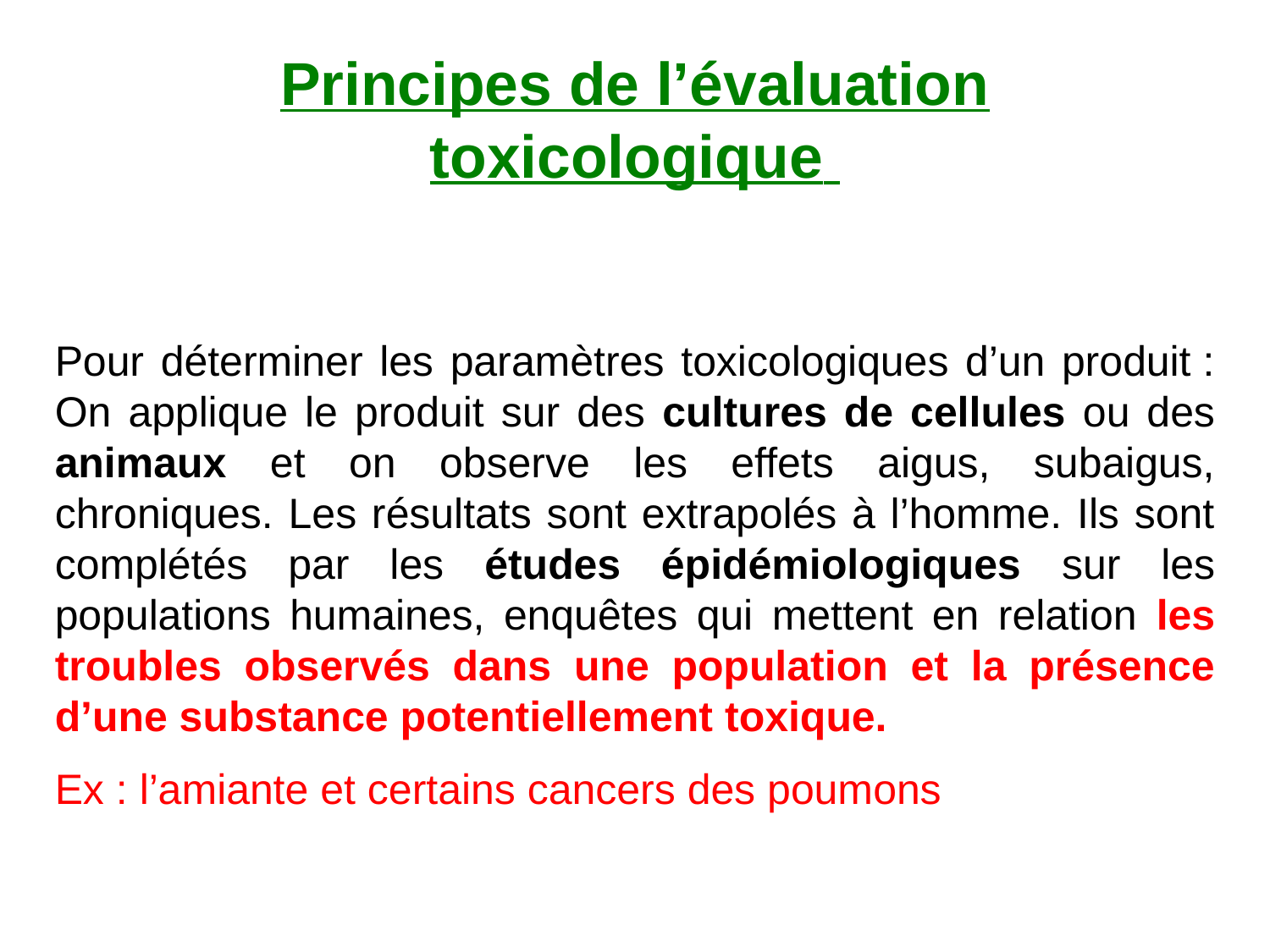

# Principes de l’évaluation toxicologique
Pour déterminer les paramètres toxicologiques d’un produit : On applique le produit sur des cultures de cellules ou des animaux et on observe les effets aigus, subaigus, chroniques. Les résultats sont extrapolés à l’homme. Ils sont complétés par les études épidémiologiques sur les populations humaines, enquêtes qui mettent en relation les troubles observés dans une population et la présence d’une substance potentiellement toxique.
Ex : l’amiante et certains cancers des poumons